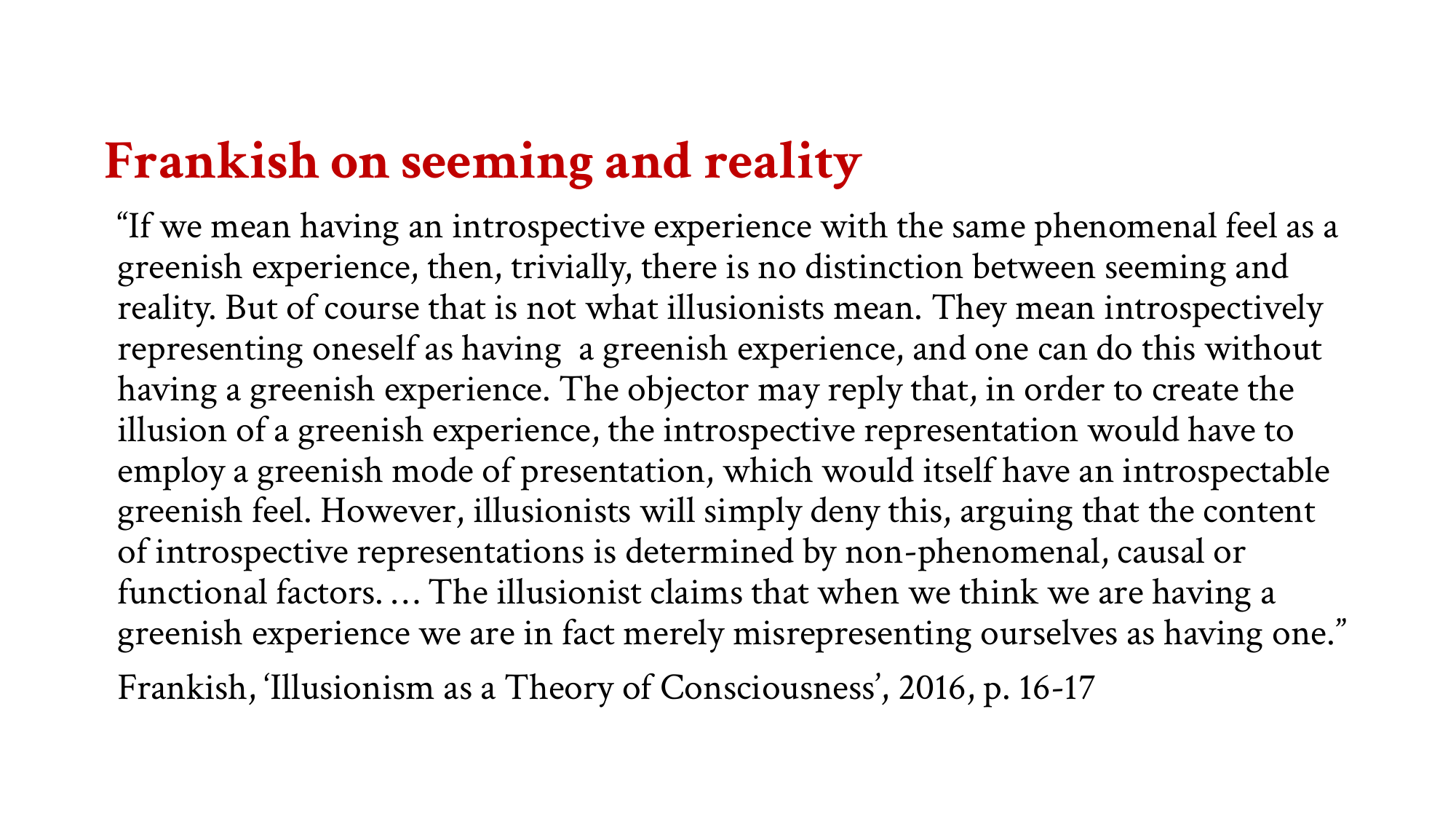

# Frankish on seeming and reality
“If we mean having an introspective experience with the same phenomenal feel as a greenish experience, then, trivially, there is no distinction between seeming and reality. But of course that is not what illusionists mean. They mean introspectively representing oneself as having  a greenish experience, and one can do this without having a greenish experience. The objector may reply that, in order to create the illusion of a greenish experience, the introspective representation would have to employ a greenish mode of presentation, which would itself have an introspectable greenish feel. However, illusionists will simply deny this, arguing that the content of introspective representations is determined by non-phenomenal, causal or functional factors. … The illusionist claims that when we think we are having a greenish experience we are in fact merely misrepresenting ourselves as having one.”
Frankish, ‘Illusionism as a Theory of Consciousness’, 2016, p. 16-17